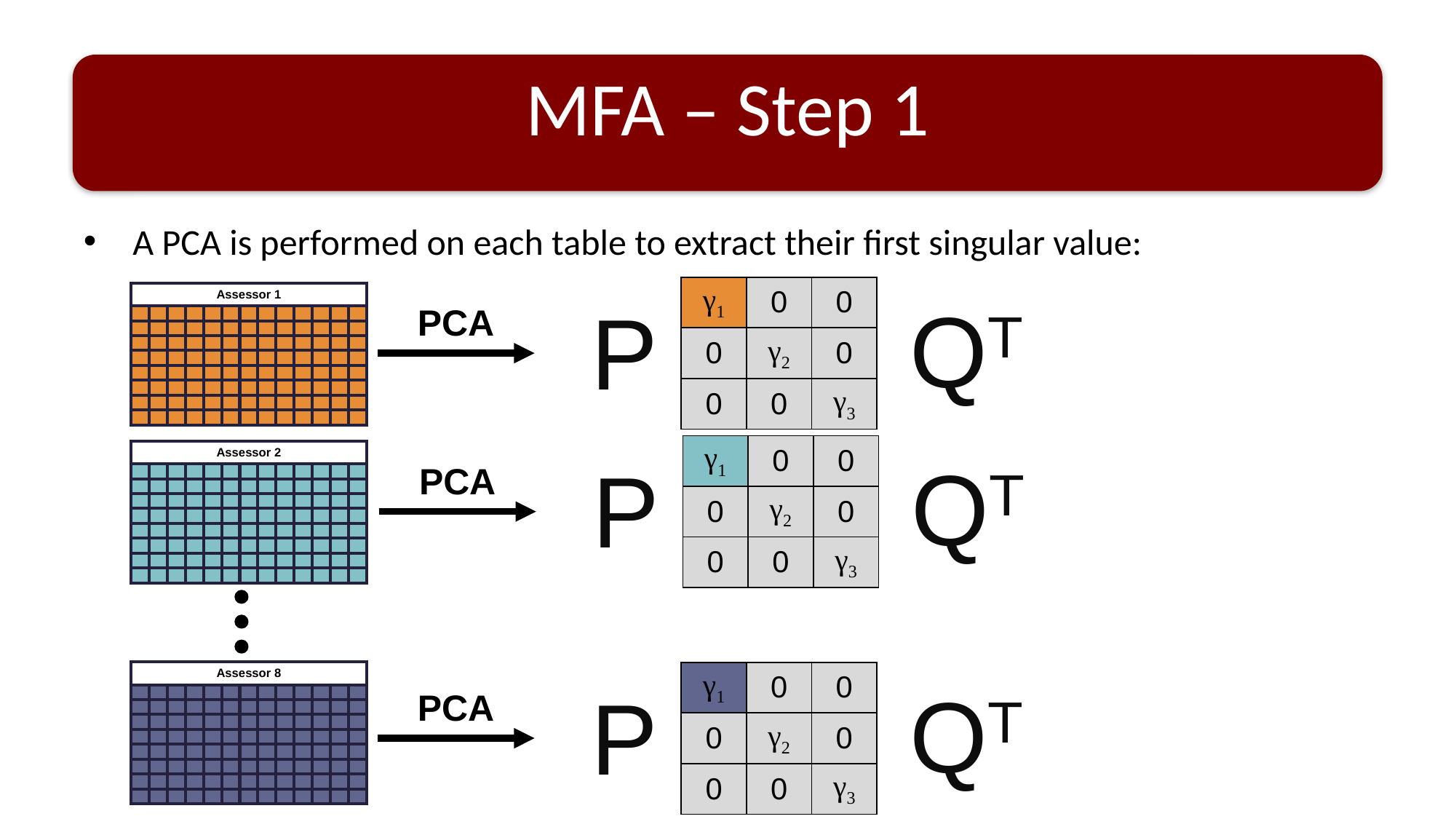

# MFA – Step 1
 A PCA is performed on each table to extract their first singular value:
| γ1 | 0 | 0 |
| --- | --- | --- |
| 0 | γ2 | 0 |
| 0 | 0 | γ3 |
QT
P
PCA
| Assessor 1 |  |  |  |  |  |  |  |  |  |  |  |  |
| --- | --- | --- | --- | --- | --- | --- | --- | --- | --- | --- | --- | --- |
|  |  |  |  |  |  |  |  |  |  |  |  |  |
|  |  |  |  |  |  |  |  |  |  |  |  |  |
|  |  |  |  |  |  |  |  |  |  |  |  |  |
|  |  |  |  |  |  |  |  |  |  |  |  |  |
|  |  |  |  |  |  |  |  |  |  |  |  |  |
|  |  |  |  |  |  |  |  |  |  |  |  |  |
|  |  |  |  |  |  |  |  |  |  |  |  |  |
|  |  |  |  |  |  |  |  |  |  |  |  |  |
| γ1 | 0 | 0 |
| --- | --- | --- |
| 0 | γ2 | 0 |
| 0 | 0 | γ3 |
QT
P
| Assessor 2 |  |  |  |  |  |  |  |  |  |  |  |  |
| --- | --- | --- | --- | --- | --- | --- | --- | --- | --- | --- | --- | --- |
|  |  |  |  |  |  |  |  |  |  |  |  |  |
|  |  |  |  |  |  |  |  |  |  |  |  |  |
|  |  |  |  |  |  |  |  |  |  |  |  |  |
|  |  |  |  |  |  |  |  |  |  |  |  |  |
|  |  |  |  |  |  |  |  |  |  |  |  |  |
|  |  |  |  |  |  |  |  |  |  |  |  |  |
|  |  |  |  |  |  |  |  |  |  |  |  |  |
|  |  |  |  |  |  |  |  |  |  |  |  |  |
PCA

| Assessor 8 |  |  |  |  |  |  |  |  |  |  |  |  |
| --- | --- | --- | --- | --- | --- | --- | --- | --- | --- | --- | --- | --- |
|  |  |  |  |  |  |  |  |  |  |  |  |  |
|  |  |  |  |  |  |  |  |  |  |  |  |  |
|  |  |  |  |  |  |  |  |  |  |  |  |  |
|  |  |  |  |  |  |  |  |  |  |  |  |  |
|  |  |  |  |  |  |  |  |  |  |  |  |  |
|  |  |  |  |  |  |  |  |  |  |  |  |  |
|  |  |  |  |  |  |  |  |  |  |  |  |  |
|  |  |  |  |  |  |  |  |  |  |  |  |  |
| γ1 | 0 | 0 |
| --- | --- | --- |
| 0 | γ2 | 0 |
| 0 | 0 | γ3 |
QT
P
PCA